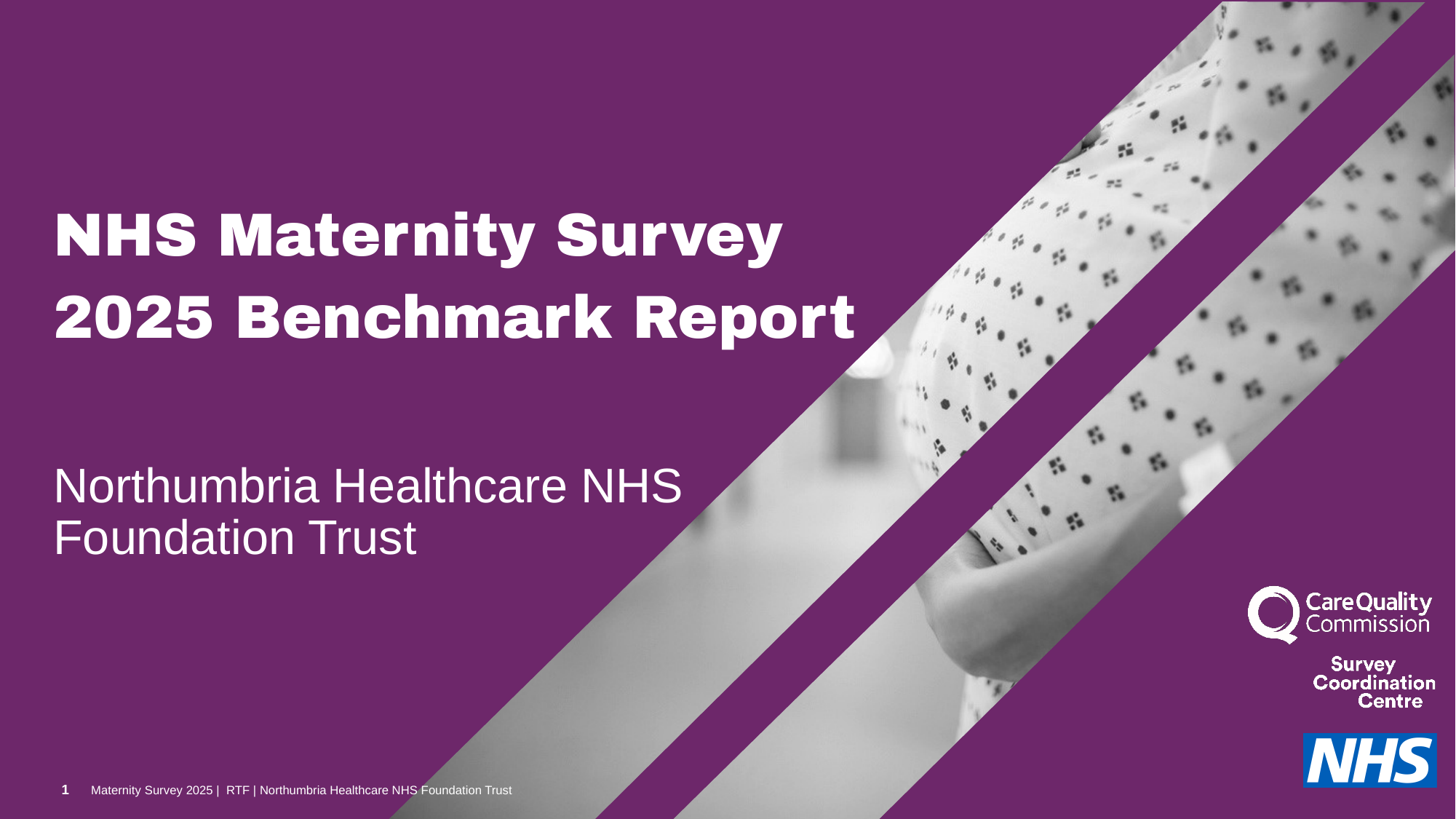

NHS Maternity Survey 2025 Benchmark Report
# Northumbria Healthcare NHS Foundation Trust
1